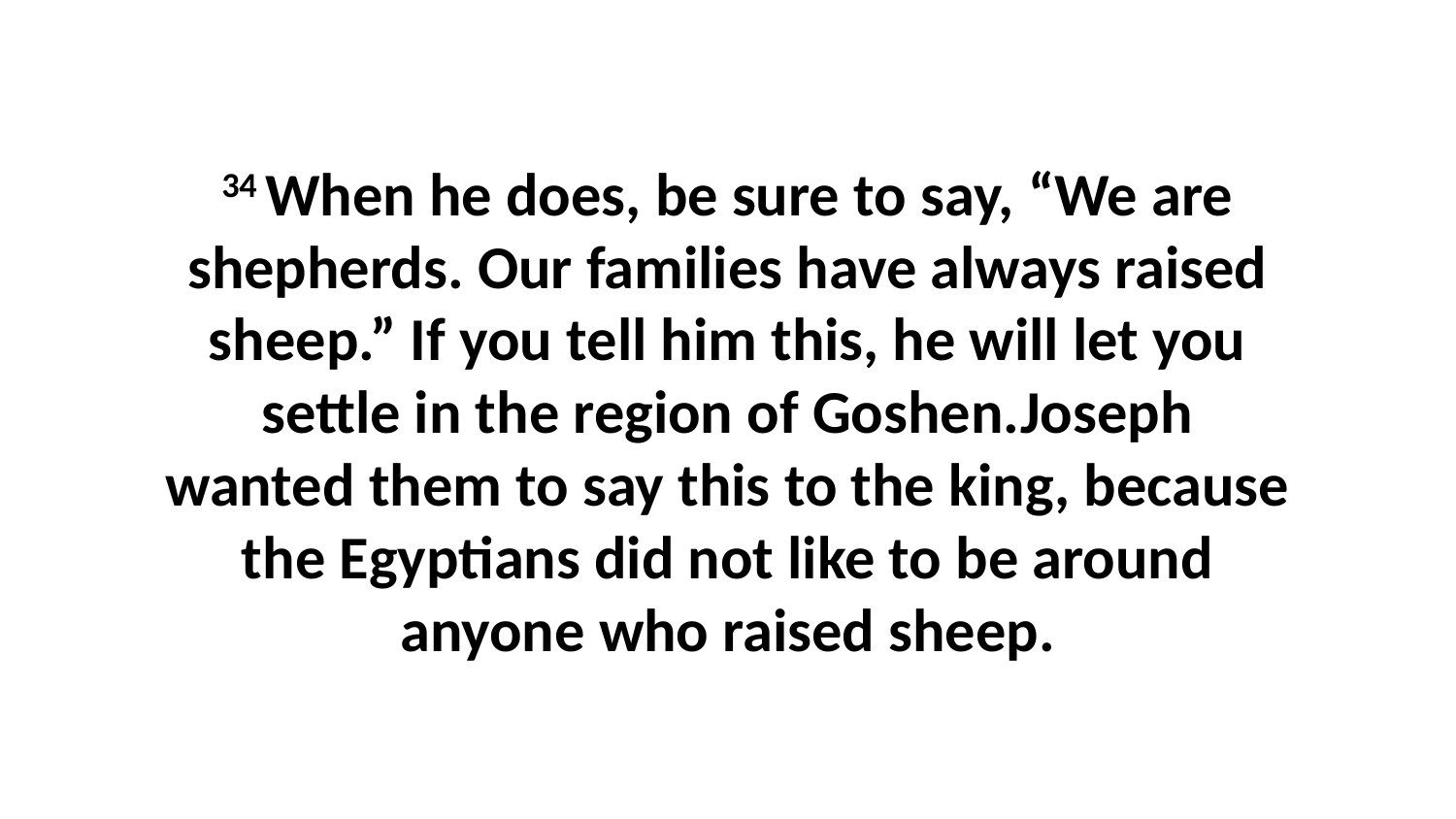

34 When he does, be sure to say, “We are shepherds. Our families have always raised sheep.” If you tell him this, he will let you settle in the region of Goshen.Joseph wanted them to say this to the king, because the Egyptians did not like to be around anyone who raised sheep.